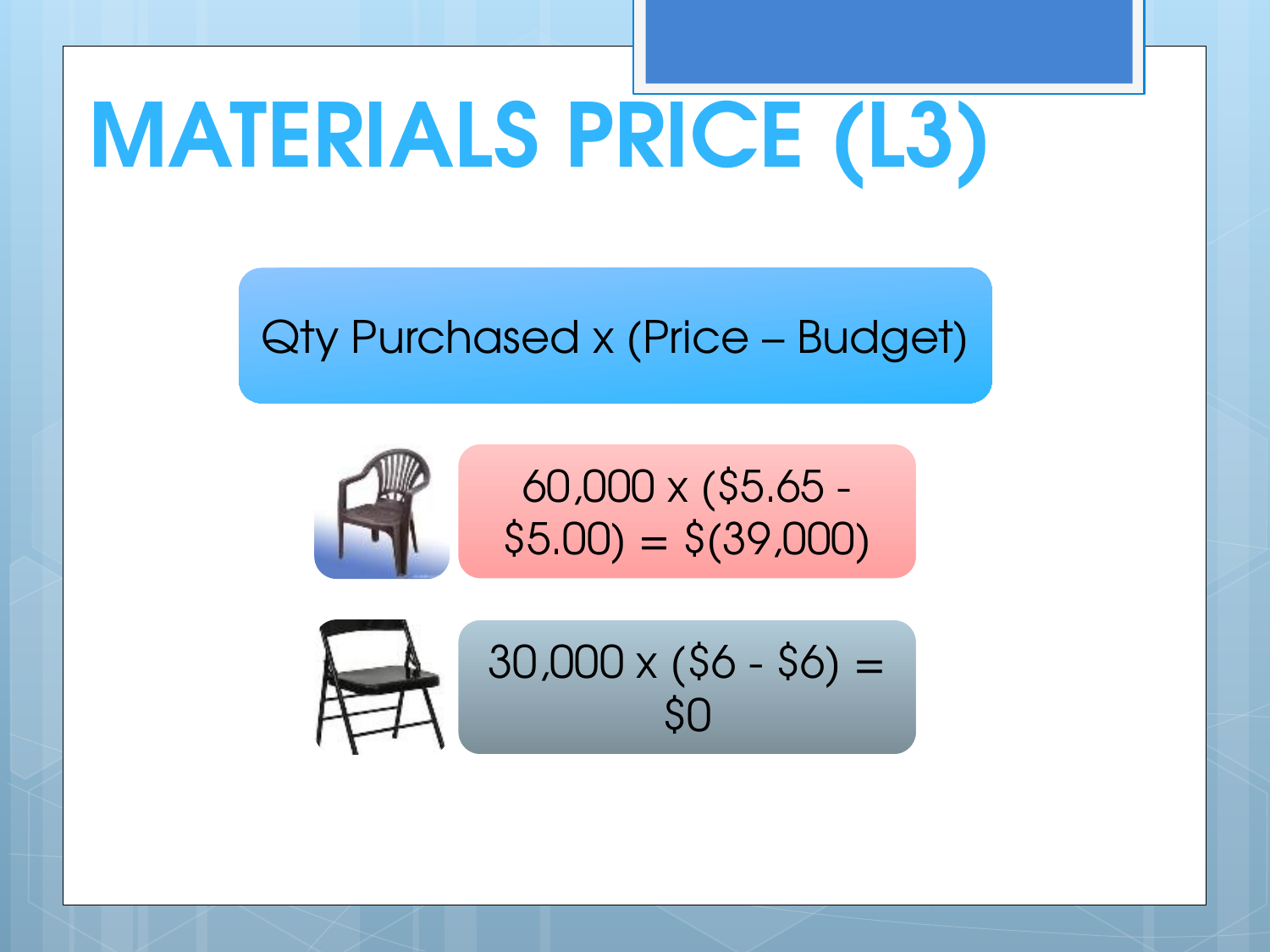

MATERIALS PRICE (L3)
Qty Purchased x (Price – Budget)
60,000 x ($5.65 - $5.00) = $(39,000)
30,000 x ($6 - $6) = $0